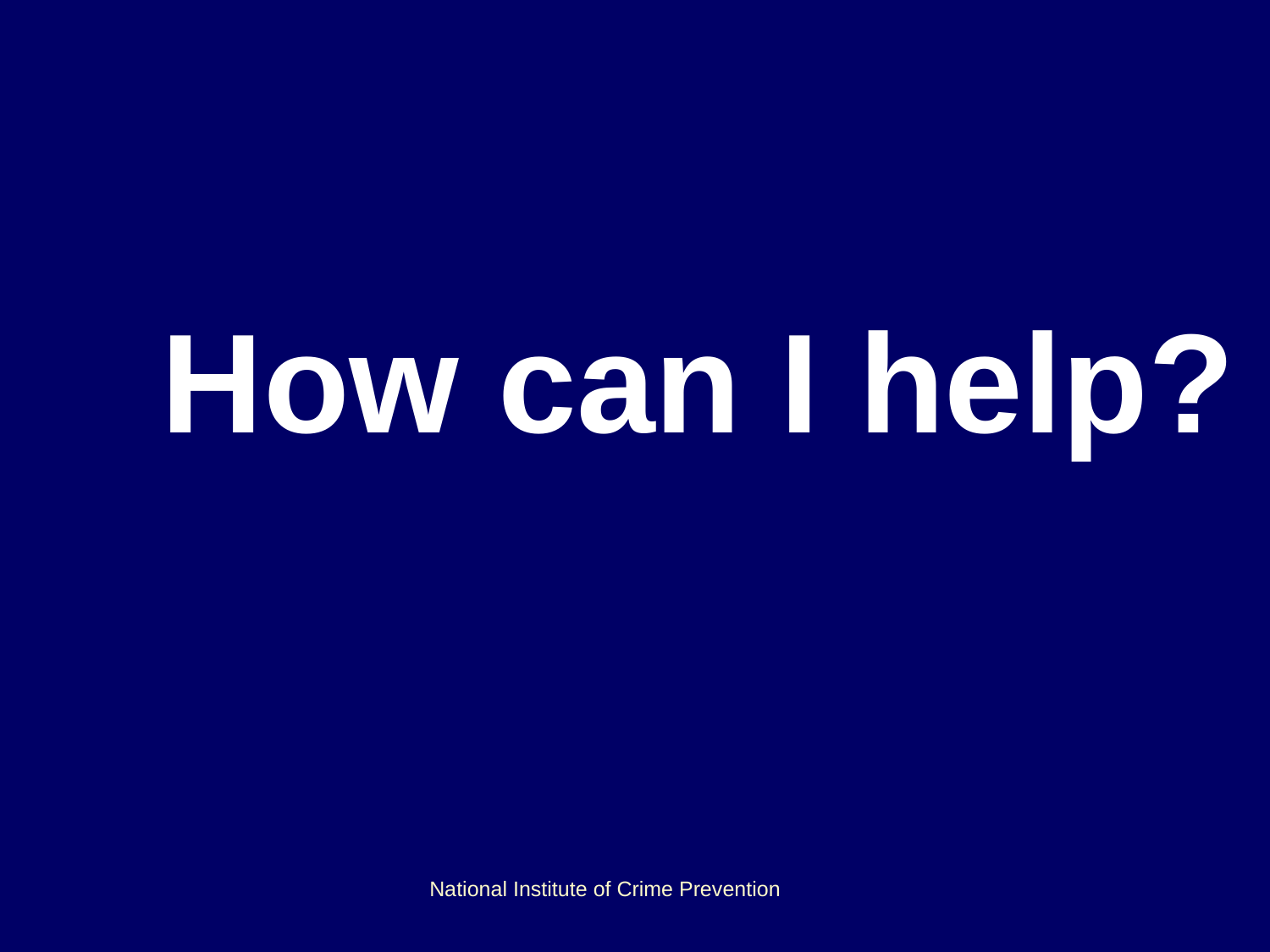

How can I help?
National Institute of Crime Prevention